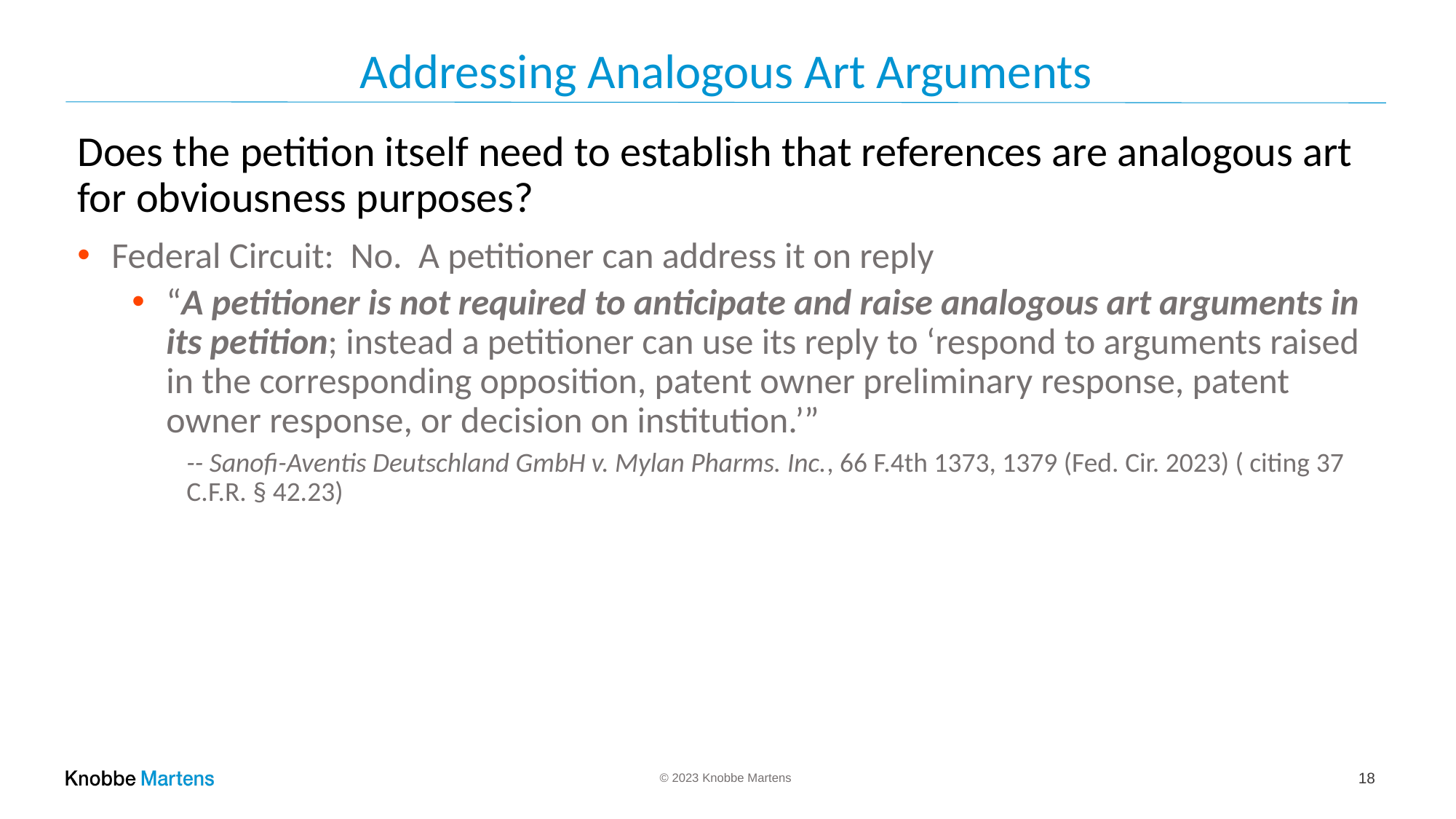

# Addressing Analogous Art Arguments
Does the petition itself need to establish that references are analogous art for obviousness purposes?
Federal Circuit:  No.  A petitioner can address it on reply
“A petitioner is not required to anticipate and raise analogous art arguments in its petition; instead a petitioner can use its reply to ‘respond to arguments raised in the corresponding opposition, patent owner preliminary response, patent owner response, or decision on institution.’”
-- Sanofi-Aventis Deutschland GmbH v. Mylan Pharms. Inc., 66 F.4th 1373, 1379 (Fed. Cir. 2023) ( citing 37 C.F.R. § 42.23)

18